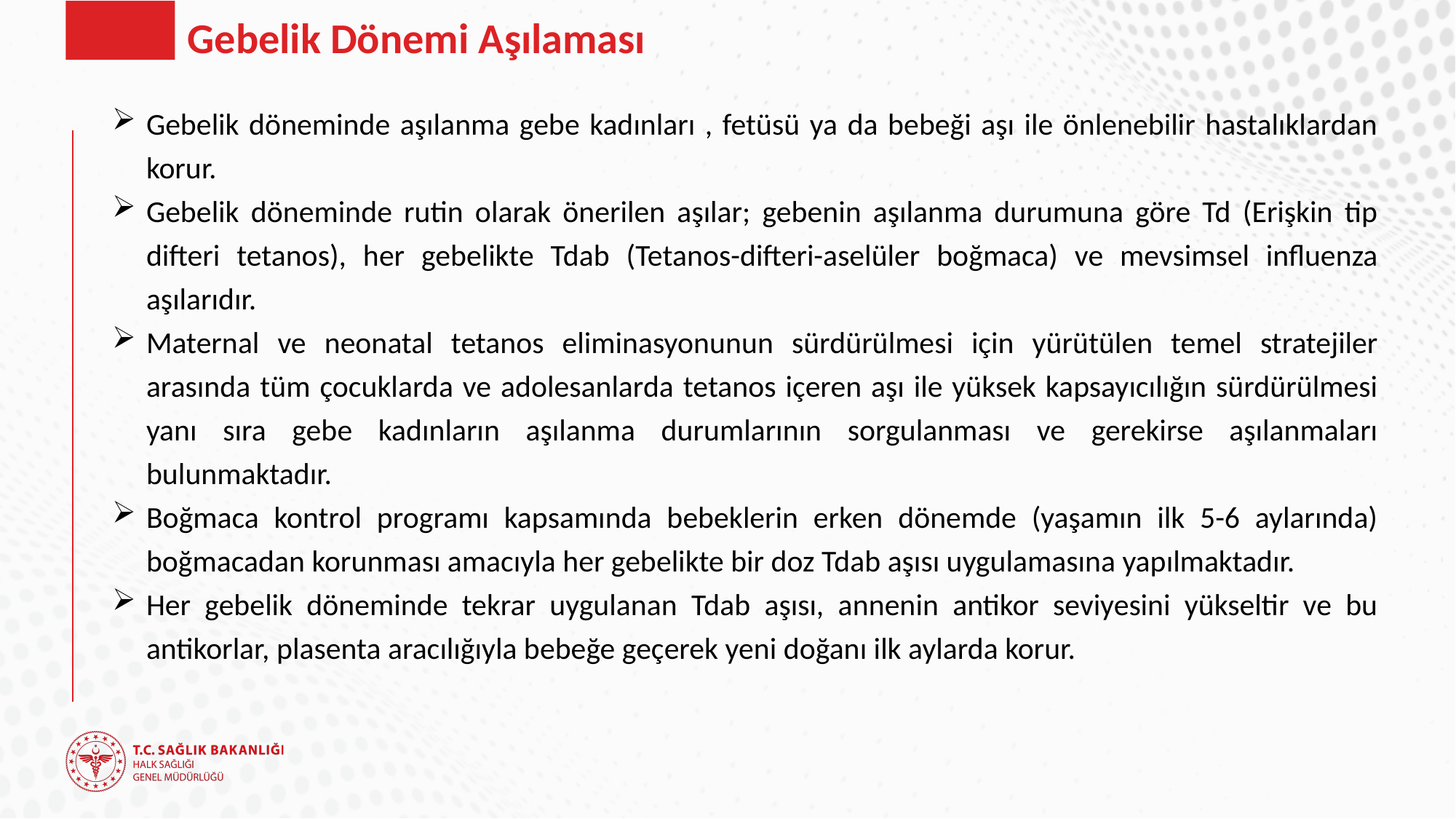

# Gebelik Dönemi Aşılaması
Gebelik döneminde aşılanma gebe kadınları , fetüsü ya da bebeği aşı ile önlenebilir hastalıklardan korur.
Gebelik döneminde rutin olarak önerilen aşılar; gebenin aşılanma durumuna göre Td (Erişkin tip difteri tetanos), her gebelikte Tdab (Tetanos-difteri-aselüler boğmaca) ve mevsimsel influenza aşılarıdır.
Maternal ve neonatal tetanos eliminasyonunun sürdürülmesi için yürütülen temel stratejiler arasında tüm çocuklarda ve adolesanlarda tetanos içeren aşı ile yüksek kapsayıcılığın sürdürülmesi yanı sıra gebe kadınların aşılanma durumlarının sorgulanması ve gerekirse aşılanmaları bulunmaktadır.
Boğmaca kontrol programı kapsamında bebeklerin erken dönemde (yaşamın ilk 5-6 aylarında) boğmacadan korunması amacıyla her gebelikte bir doz Tdab aşısı uygulamasına yapılmaktadır.
Her gebelik döneminde tekrar uygulanan Tdab aşısı, annenin antikor seviyesini yükseltir ve bu antikorlar, plasenta aracılığıyla bebeğe geçerek yeni doğanı ilk aylarda korur.

7